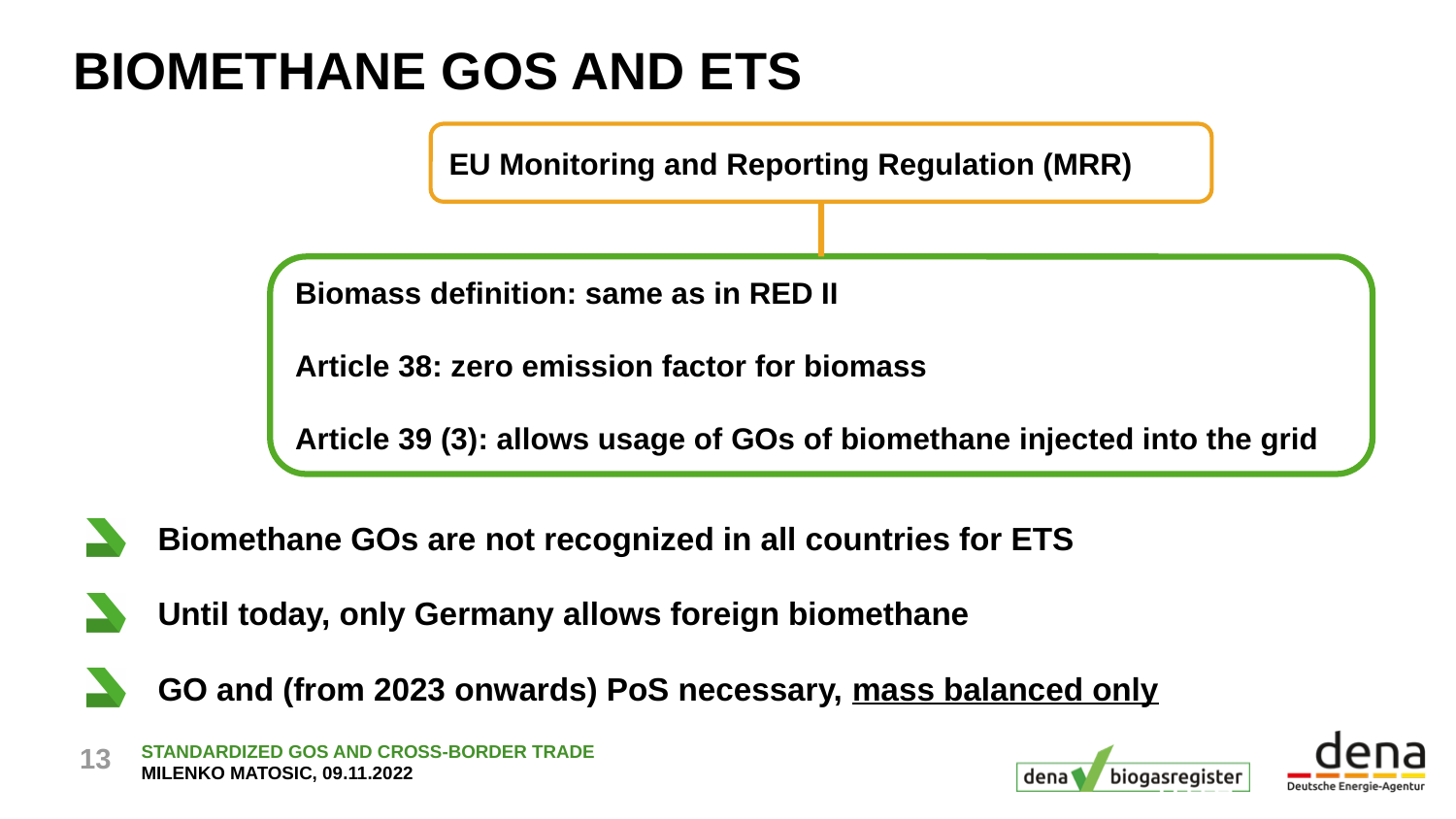

# Biomethane Gos and Ets
EU Monitoring and Reporting Regulation (MRR)
Biomass definition: same as in RED II

Article 38: zero emission factor for biomass

Article 39 (3): allows usage of GOs of biomethane injected into the grid
Biomethane GOs are not recognized in all countries for ETS
Until today, only Germany allows foreign biomethane
GO and (from 2023 onwards) PoS necessary, mass balanced only